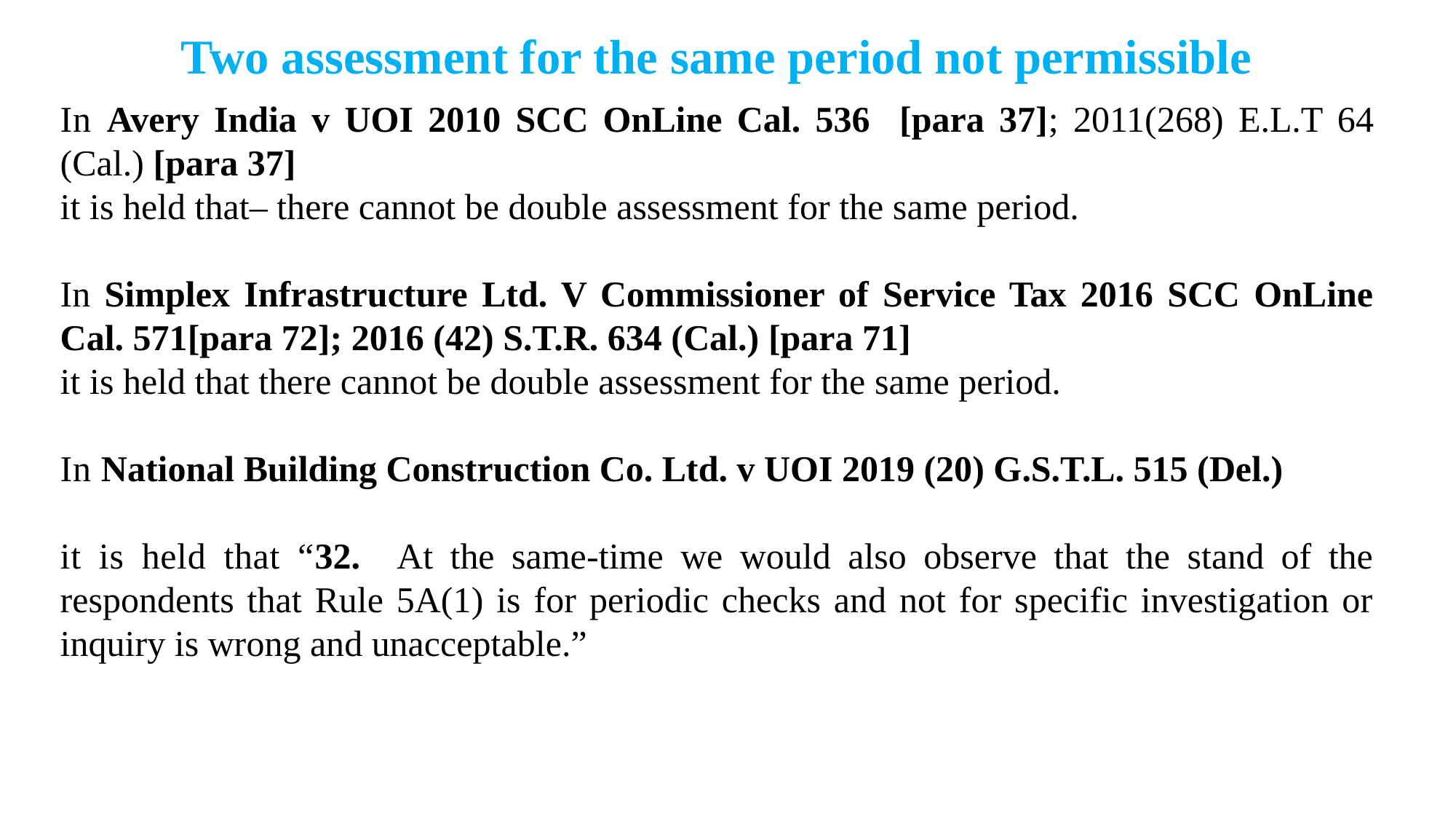

Two assessment for the same period not permissible
In Avery India v UOI 2010 SCC OnLine Cal. 536  [para 37]; 2011(268) E.L.T 64 (Cal.) [para 37]
it is held that– there cannot be double assessment for the same period.

In Simplex Infrastructure Ltd. V Commissioner of Service Tax 2016 SCC OnLine Cal. 571[para 72]; 2016 (42) S.T.R. 634 (Cal.) [para 71]
it is held that there cannot be double assessment for the same period.

In National Building Construction Co. Ltd. v UOI 2019 (20) G.S.T.L. 515 (Del.)

it is held that “32. At the same-time we would also observe that the stand of the respondents that Rule 5A(1) is for periodic checks and not for specific investigation or inquiry is wrong and unacceptable.”